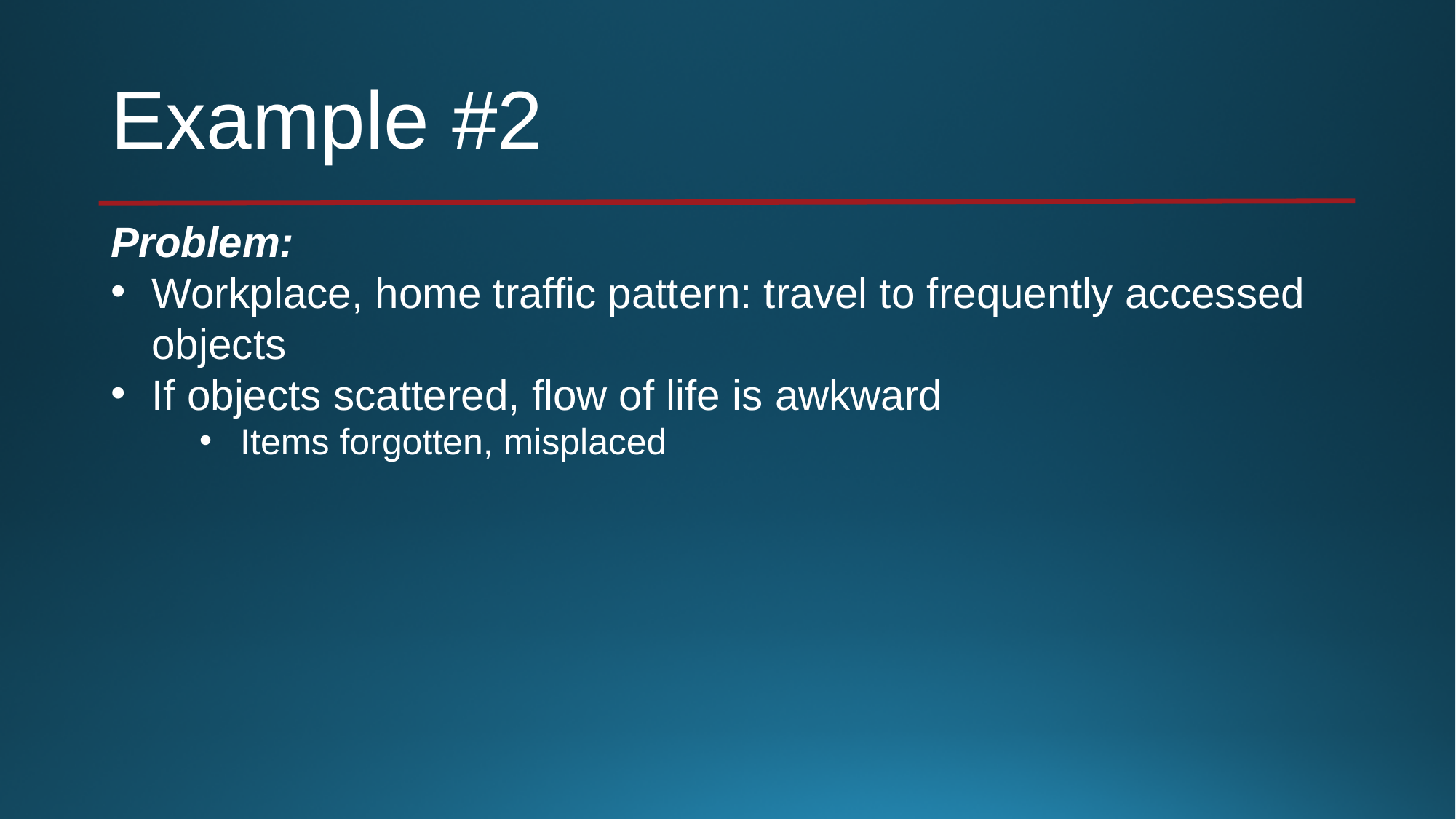

# Example #2
Problem:
Workplace, home traffic pattern: travel to frequently accessed objects
If objects scattered, flow of life is awkward
Items forgotten, misplaced